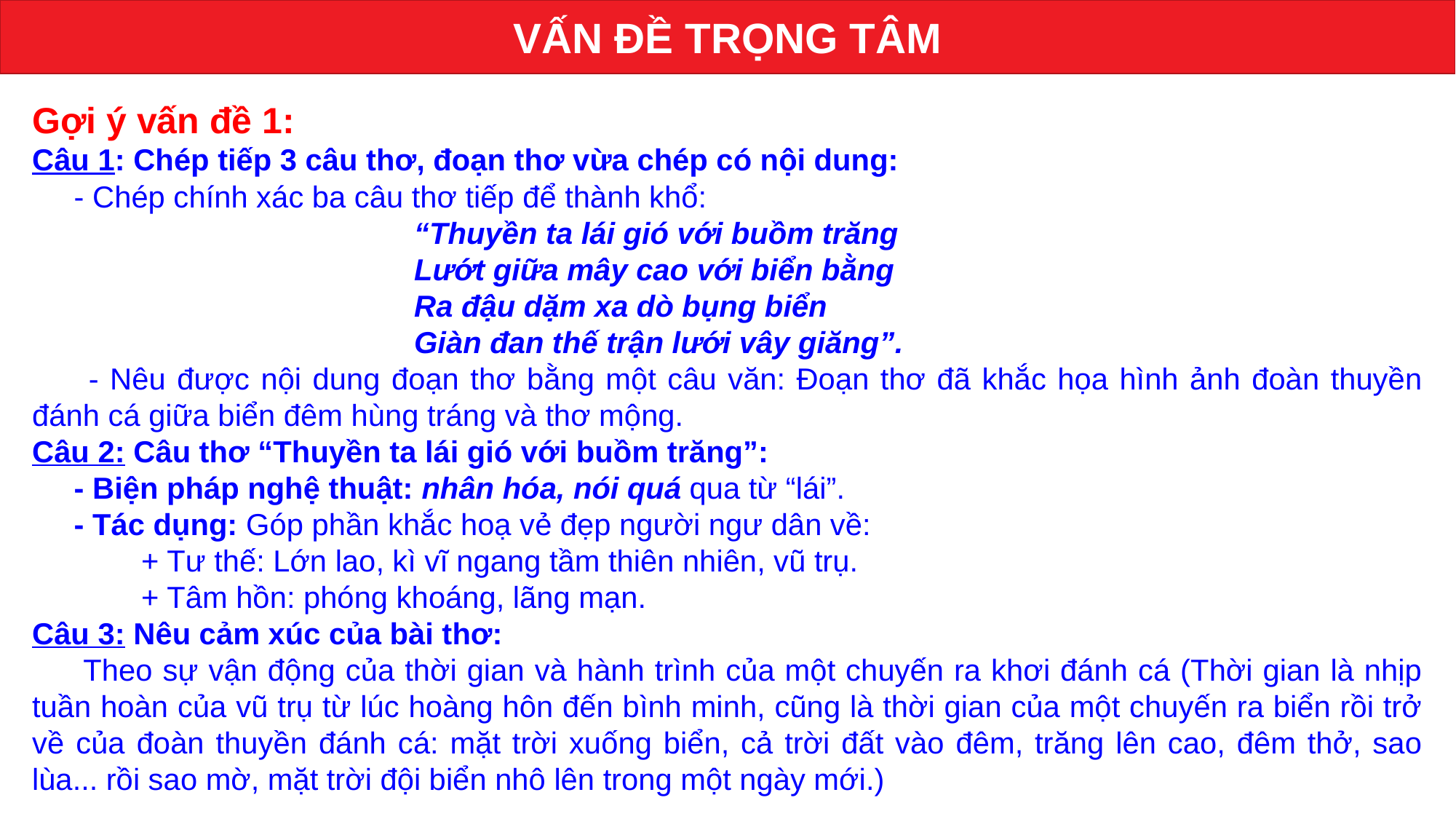

VẤN ĐỀ TRỌNG TÂM
Gợi ý vấn đề 1:
Câu 1: Chép tiếp 3 câu thơ, đoạn thơ vừa chép có nội dung:
     - Chép chính xác ba câu thơ tiếp để thành khổ:
“Thuyền ta lái gió với buồm trăng
Lướt giữa mây cao với biển bằng
Ra đậu dặm xa dò bụng biển
Giàn đan thế trận lưới vây giăng”.
     - Nêu được nội dung đoạn thơ bằng một câu văn: Đoạn thơ đã khắc họa hình ảnh đoàn thuyền đánh cá giữa biển đêm hùng tráng và thơ mộng.
Câu 2: Câu thơ “Thuyền ta lái gió với buồm trăng”:
     - Biện pháp nghệ thuật: nhân hóa, nói quá qua từ “lái”.
     - Tác dụng: Góp phần khắc hoạ vẻ đẹp người ngư dân về:
	+ Tư thế: Lớn lao, kì vĩ ngang tầm thiên nhiên, vũ trụ.
	+ Tâm hồn: phóng khoáng, lãng mạn.
Câu 3: Nêu cảm xúc của bài thơ:
     Theo sự vận động của thời gian và hành trình của một chuyến ra khơi đánh cá (Thời gian là nhịp tuần hoàn của vũ trụ từ lúc hoàng hôn đến bình minh, cũng là thời gian của một chuyến ra biển rồi trở về của đoàn thuyền đánh cá: mặt trời xuống biển, cả trời đất vào đêm, trăng lên cao, đêm thở, sao lùa... rồi sao mờ, mặt trời đội biển nhô lên trong một ngày mới.)